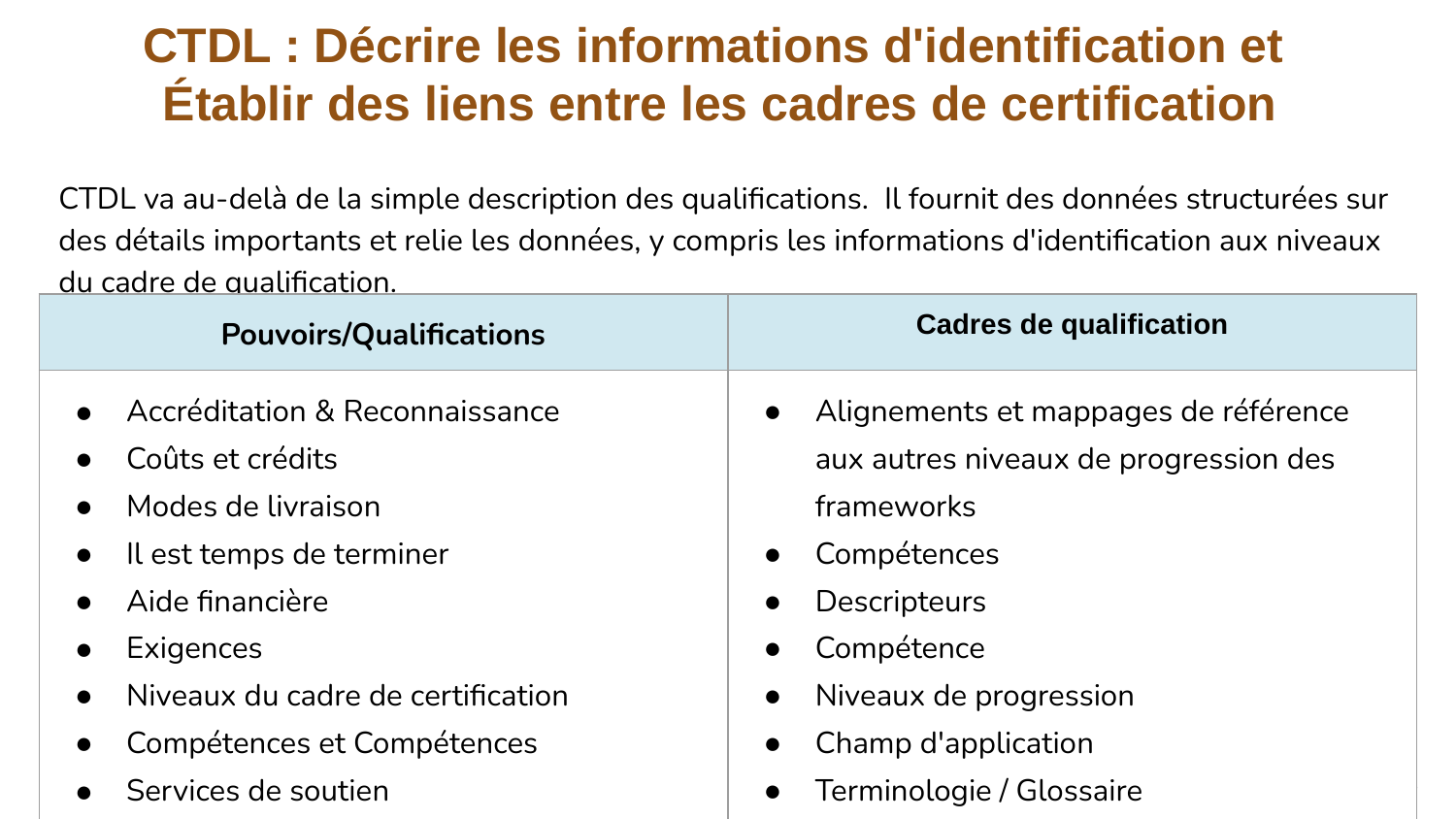

CTDL : Décrire les informations d'identification et
Établir des liens entre les cadres de certification
CTDL va au-delà de la simple description des qualifications.  Il fournit des données structurées sur des détails importants et relie les données, y compris les informations d'identification aux niveaux du cadre de qualification.
| Pouvoirs/Qualifications | Cadres de qualification |
| --- | --- |
| Accréditation & Reconnaissance Coûts et crédits Modes de livraison Il est temps de terminer Aide financière Exigences Niveaux du cadre de certification Compétences et Compétences Services de soutien ...et plus encore | Alignements et mappages de référence aux autres niveaux de progression des frameworks Compétences Descripteurs Compétence Niveaux de progression Champ d'application Terminologie / Glossaire ...et plus encore |
8